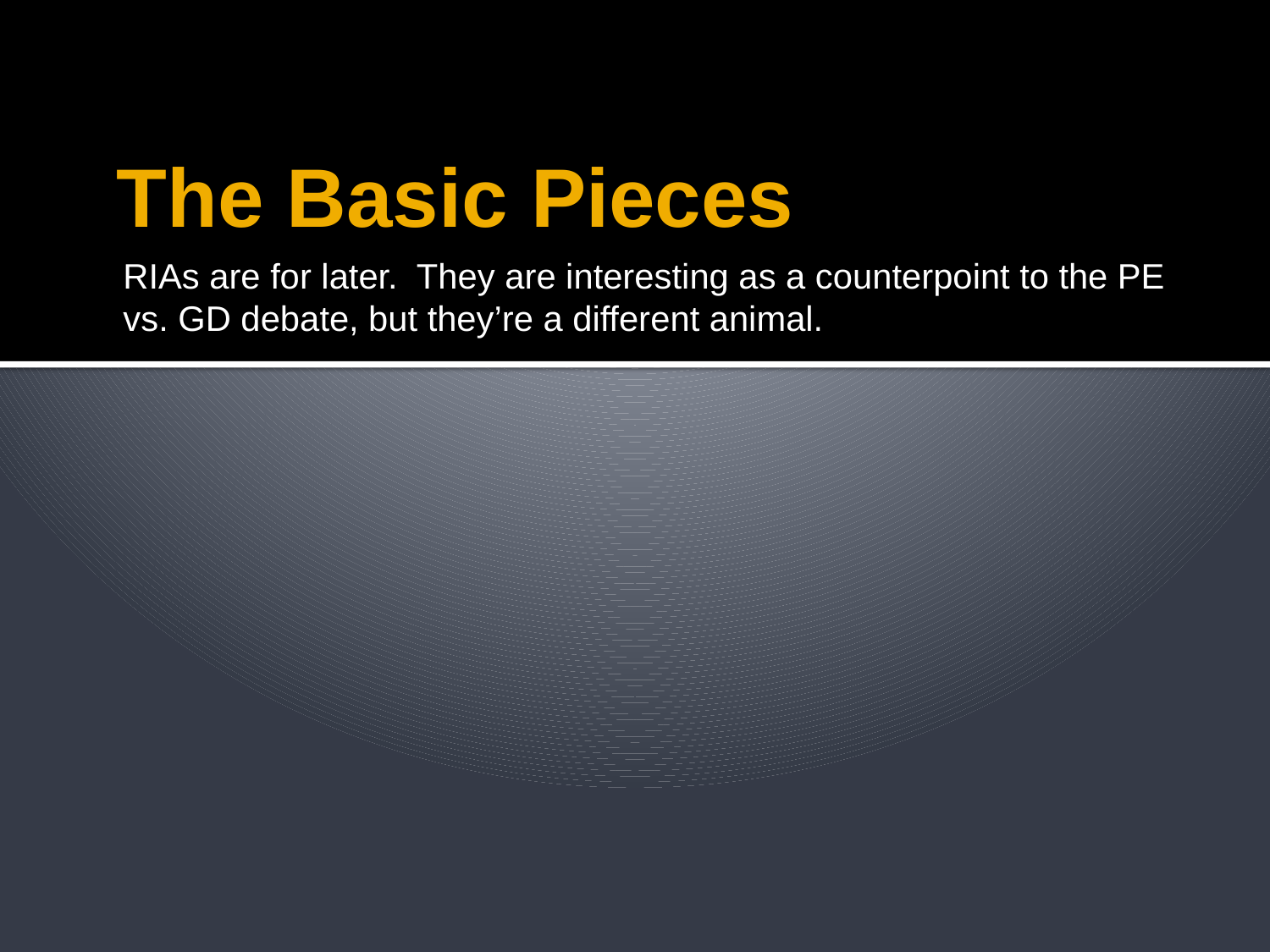

# The Basic Pieces
RIAs are for later.  They are interesting as a counterpoint to the PE vs. GD debate, but they’re a different animal.